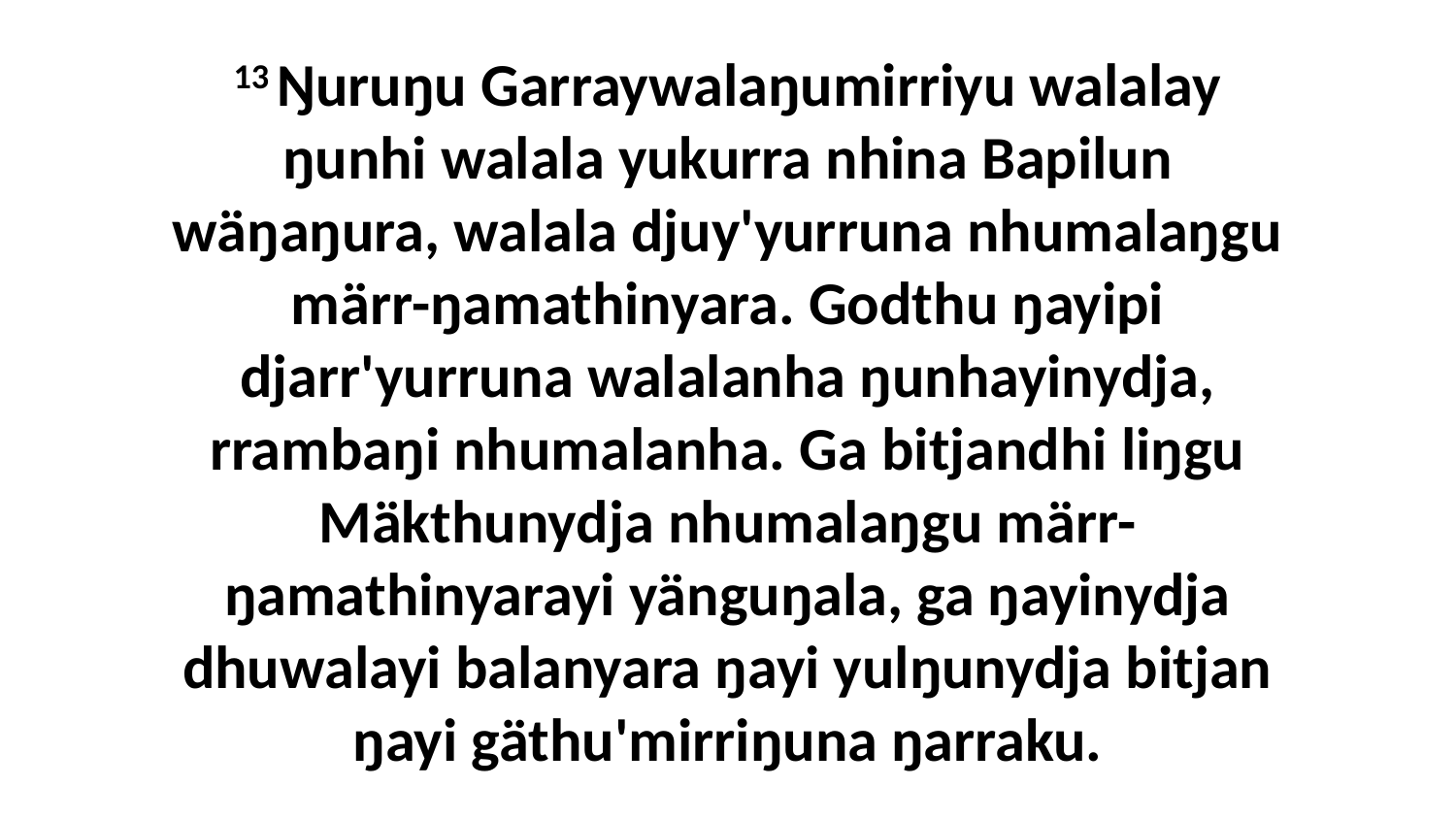

13 Ŋuruŋu Garraywalaŋumirriyu walalay ŋunhi walala yukurra nhina Bapilun wäŋaŋura, walala djuy'yurruna nhumalaŋgu märr-ŋamathinyara. Godthu ŋayipi djarr'yurruna walalanha ŋunhayinydja, rrambaŋi nhumalanha. Ga bitjandhi liŋgu Mäkthunydja nhumalaŋgu märr-ŋamathinyarayi yänguŋala, ga ŋayinydja dhuwalayi balanyara ŋayi yulŋunydja bitjan ŋayi gäthu'mirriŋuna ŋarraku.